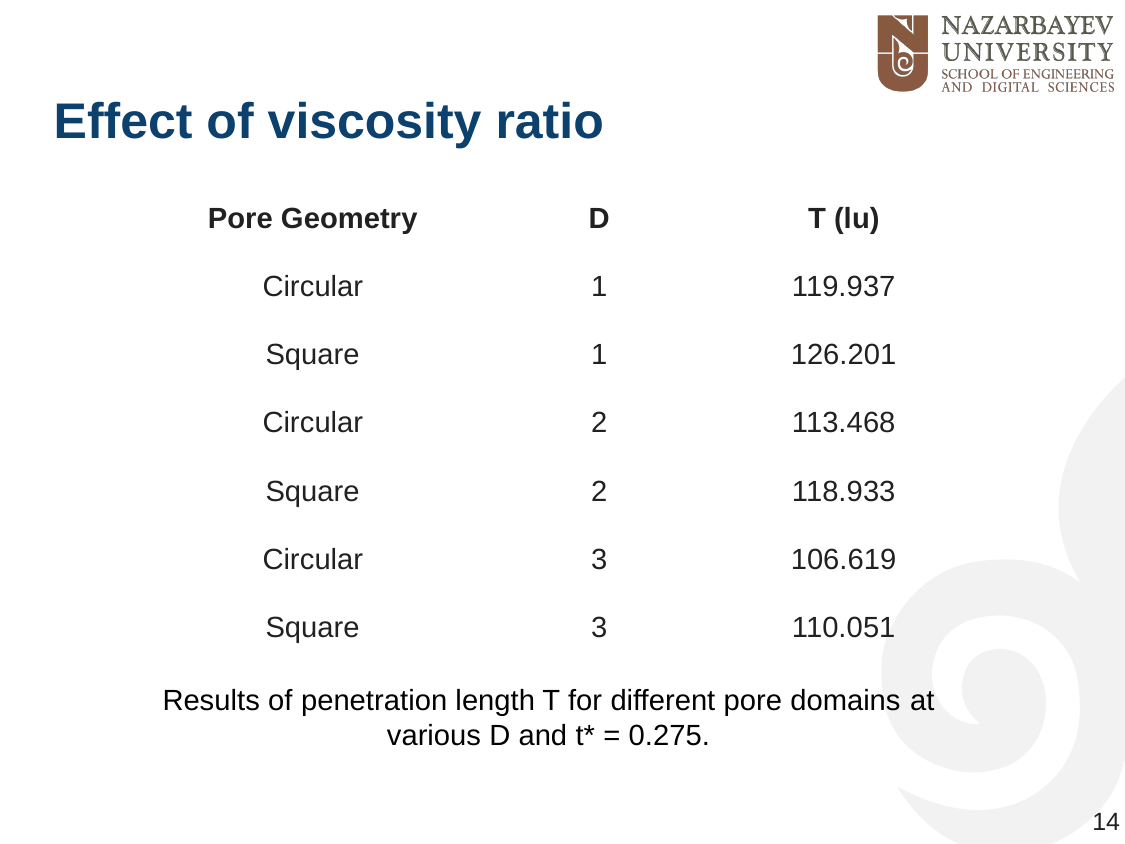

Effect of viscosity ratio
| Pore Geometry | D | T (lu) |
| --- | --- | --- |
| Circular | 1 | 119.937 |
| Square | 1 | 126.201 |
| Circular | 2 | 113.468 |
| Square | 2 | 118.933 |
| Circular | 3 | 106.619 |
| Square | 3 | 110.051 |
Results of penetration length T for different pore domains at various D and t* = 0.275.
14